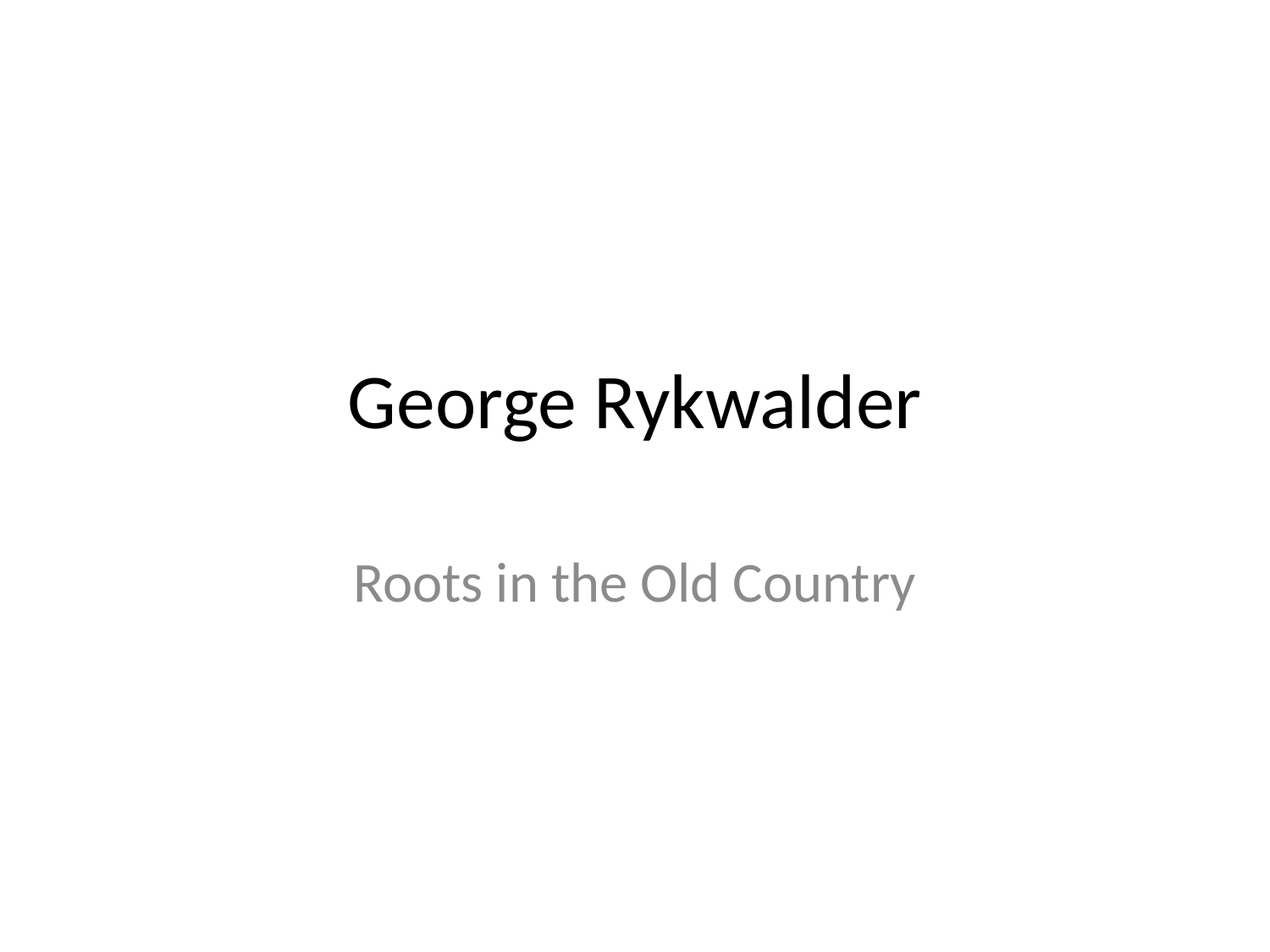

# George Rykwalder
Roots in the Old Country